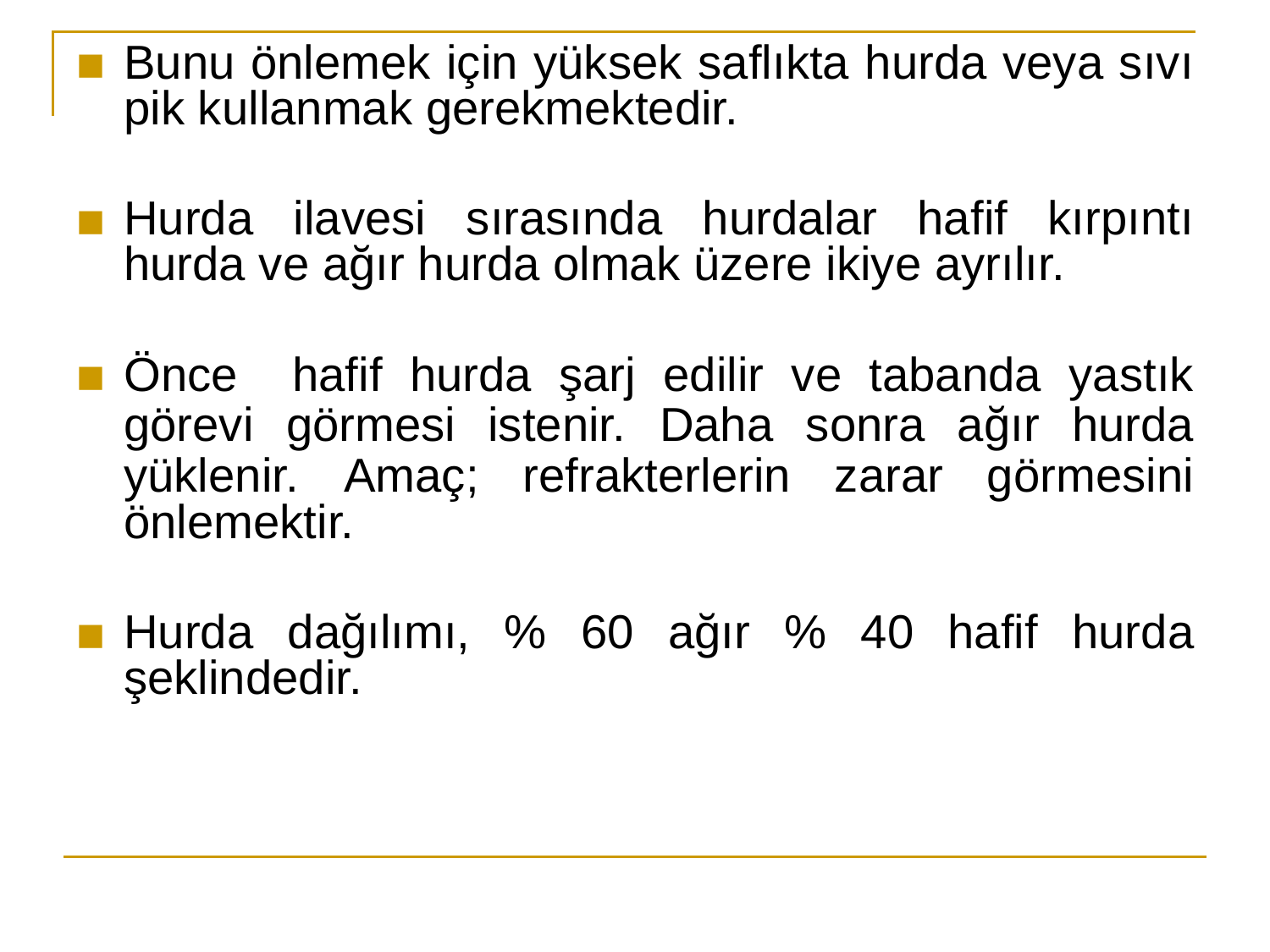

Bunu önlemek için yüksek saflıkta hurda veya sıvı pik kullanmak gerekmektedir.

Hurda ilavesi sırasında hurdalar hafif kırpıntı hurda ve ağır hurda olmak üzere ikiye ayrılır.

Önce  hafif hurda şarj edilir ve tabanda yastık görevi görmesi istenir. Daha sonra ağır hurda yüklenir. Amaç; refrakterlerin zarar görmesini önlemektir.

Hurda dağılımı, % 60 ağır % 40 hafif hurda şeklindedir.